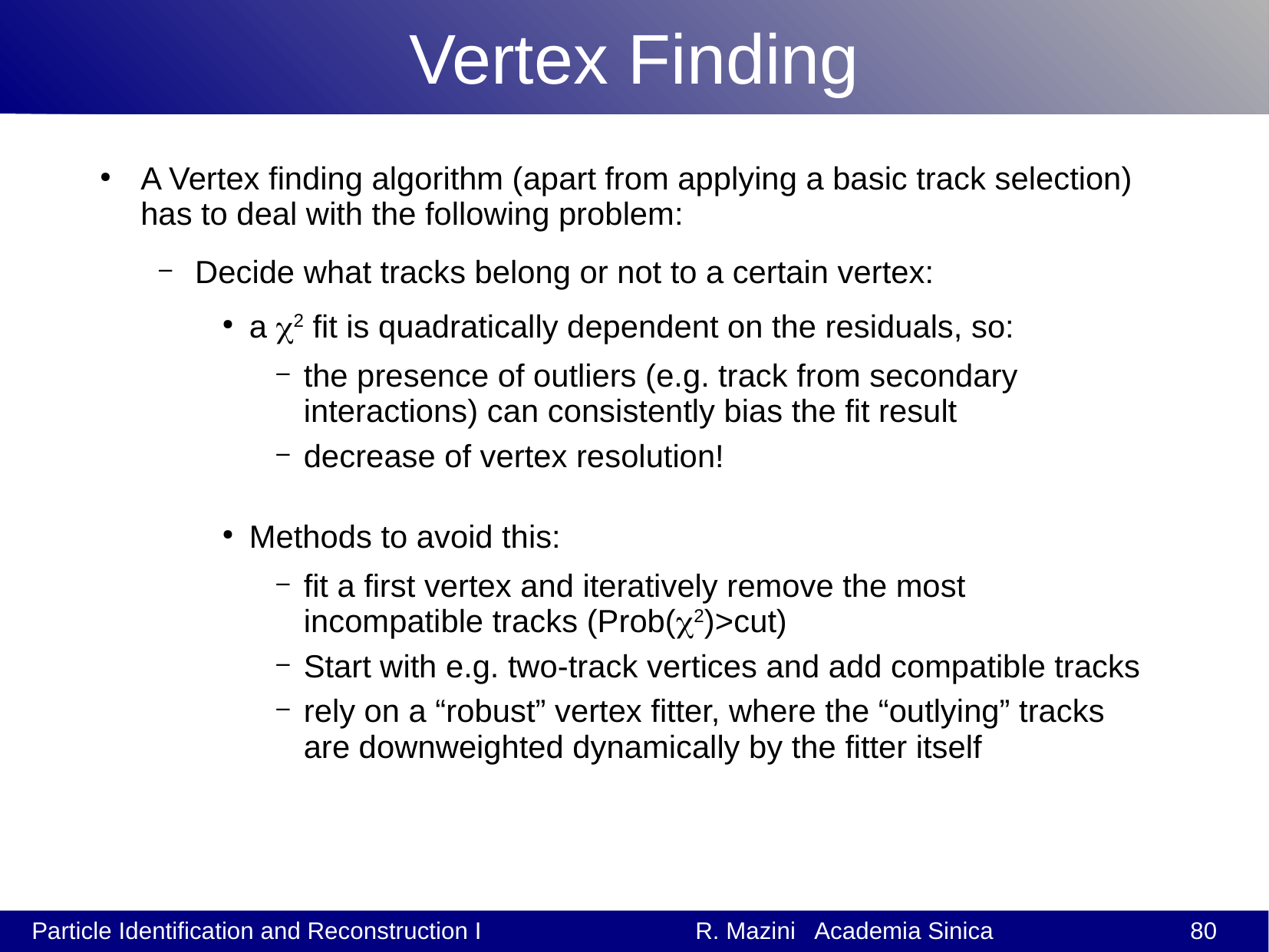

# Vertex Finding
A Vertex finding algorithm (apart from applying a basic track selection) has to deal with the following problem:
Decide what tracks belong or not to a certain vertex:
a χ2 fit is quadratically dependent on the residuals, so:
the presence of outliers (e.g. track from secondary interactions) can consistently bias the fit result
decrease of vertex resolution!
Methods to avoid this:
fit a first vertex and iteratively remove the most incompatible tracks (Prob(χ2)>cut)
Start with e.g. two-track vertices and add compatible tracks
rely on a “robust” vertex fitter, where the “outlying” tracks are downweighted dynamically by the fitter itself